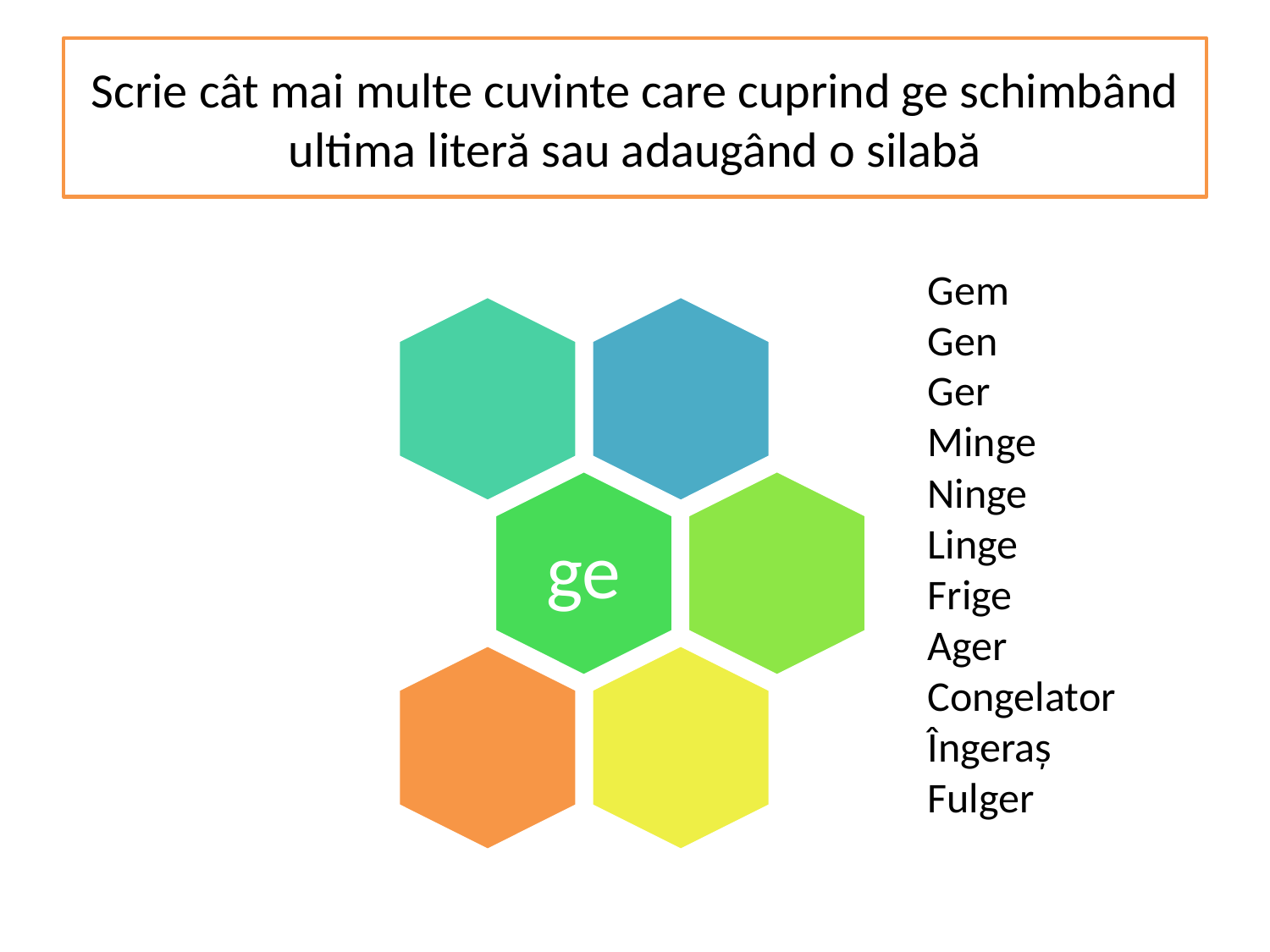

# Scrie cât mai multe cuvinte care cuprind ge schimbând ultima literă sau adaugând o silabă
Gem
Gen
Ger
Minge
Ninge
Linge
Frige
Ager
Congelator
Îngeraș
Fulger

ge